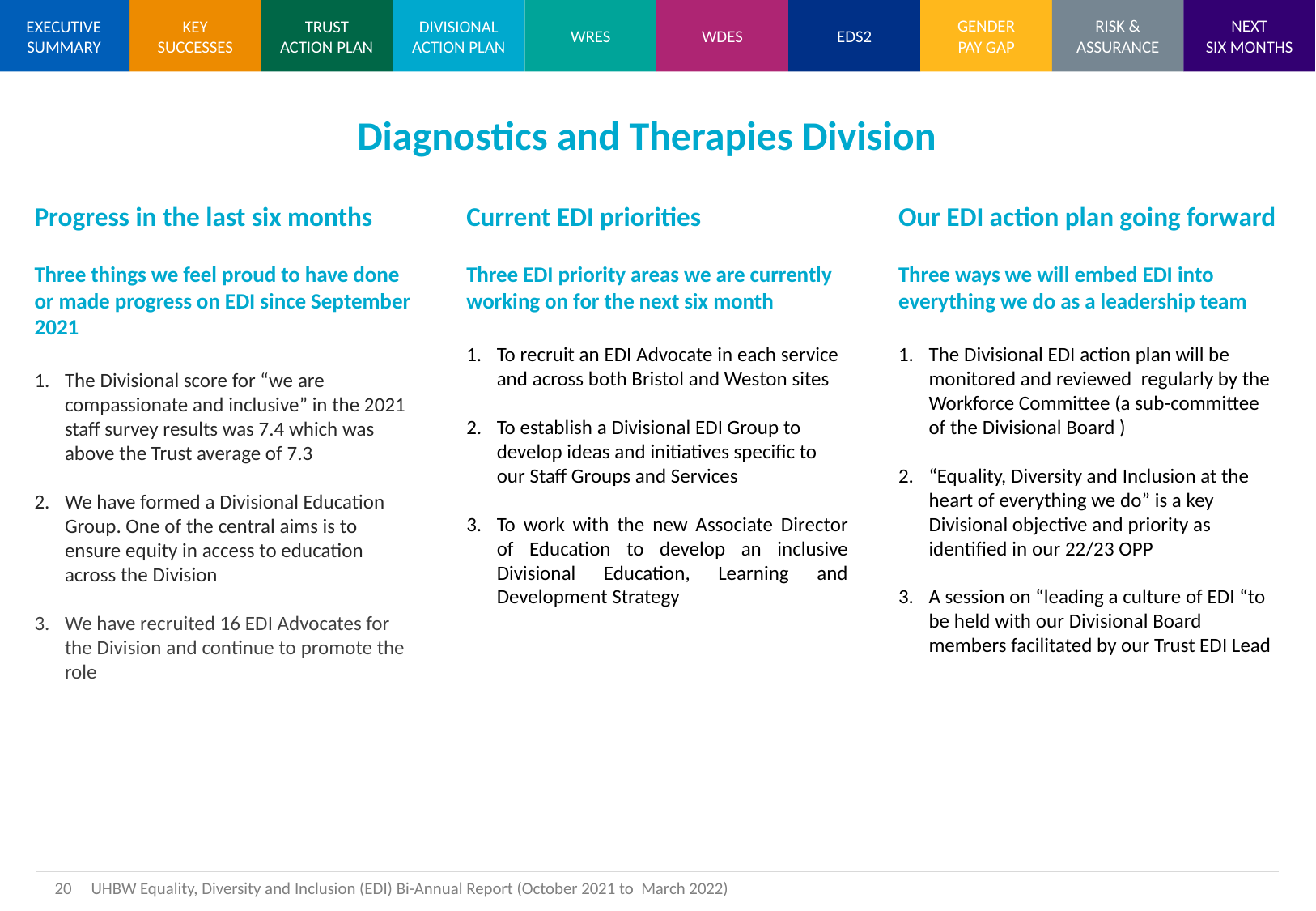

Diagnostics and Therapies Division
Progress in the last six months

Three things we feel proud to have done  or made progress on EDI since September  2021

The Divisional score for “we are compassionate and inclusive” in the 2021 staff survey results was 7.4 which was above the Trust average of 7.3

We have formed a Divisional Education Group. One of the central aims is to ensure equity in access to education  across the Division

We have recruited 16 EDI Advocates for the Division and continue to promote the role
Current EDI priorities

Three EDI priority areas we are currently working on for the next six month

To recruit an EDI Advocate in each service and across both Bristol and Weston sites

To establish a Divisional EDI Group to develop ideas and initiatives specific to our Staff Groups and Services

To work with the new Associate Director of Education to develop an inclusive Divisional Education, Learning and Development Strategy

Our EDI action plan going forward

Three ways we will embed EDI into everything we do as a leadership team

The Divisional EDI action plan will be monitored and reviewed  regularly by the Workforce Committee (a sub-committee of the Divisional Board )

“Equality, Diversity and Inclusion at the heart of everything we do” is a key Divisional objective and priority as identified in our 22/23 OPP

A session on “leading a culture of EDI “to be held with our Divisional Board members facilitated by our Trust EDI Lead
20